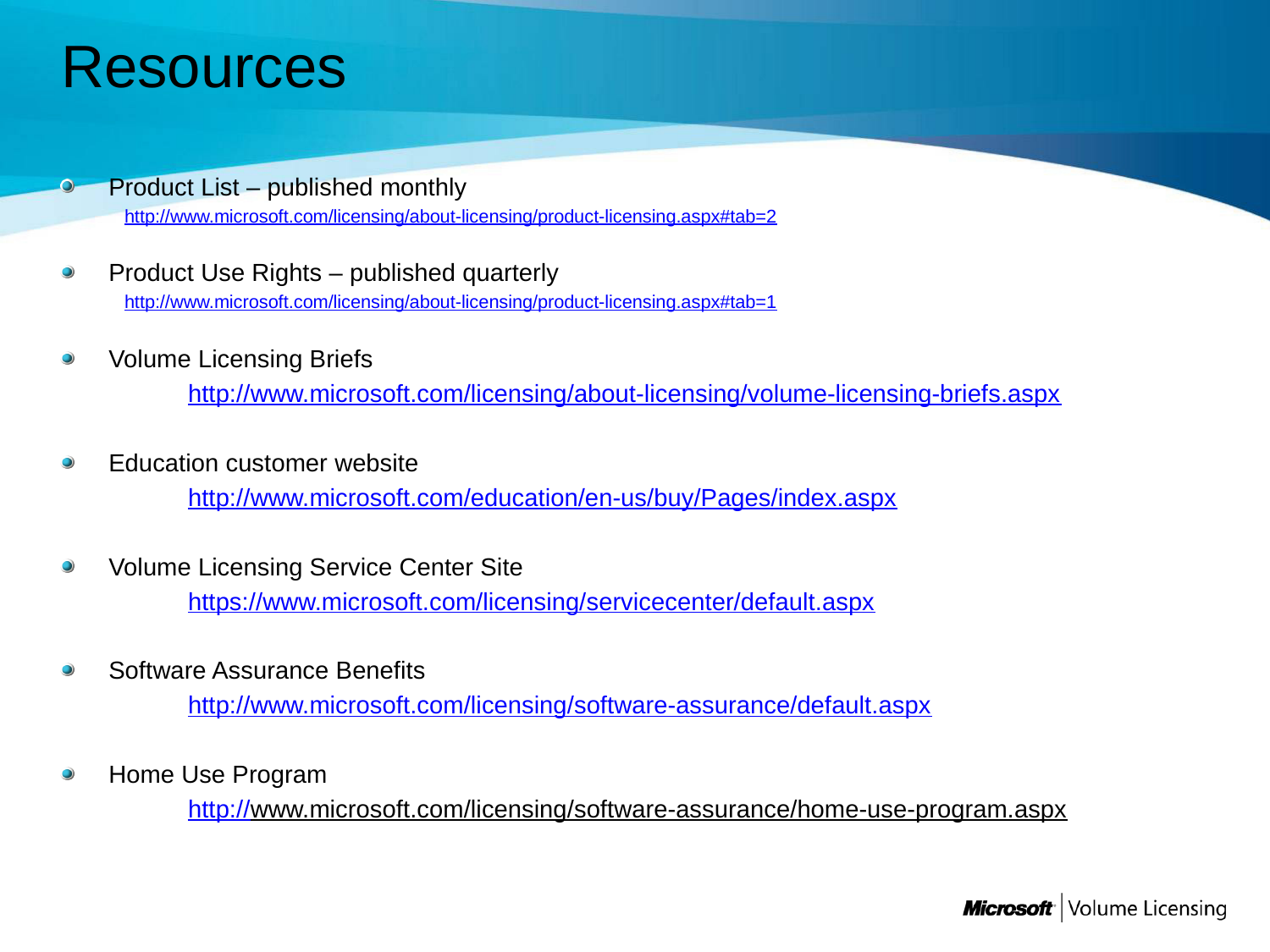

# Resources

Product List – published monthly
http://www.microsoft.com/licensing/about-licensing/product-licensing.aspx#tab=2

Product Use Rights – published quarterly
http://www.microsoft.com/licensing/about-licensing/product-licensing.aspx#tab=1

Volume Licensing Briefs
	http://www.microsoft.com/licensing/about-licensing/volume-licensing-briefs.aspx

Education customer website
	http://www.microsoft.com/education/en-us/buy/Pages/index.aspx

Volume Licensing Service Center Site
	https://www.microsoft.com/licensing/servicecenter/default.aspx

Software Assurance Benefits
	http://www.microsoft.com/licensing/software-assurance/default.aspx

Home Use Program
	http://www.microsoft.com/licensing/software-assurance/home-use-program.aspx